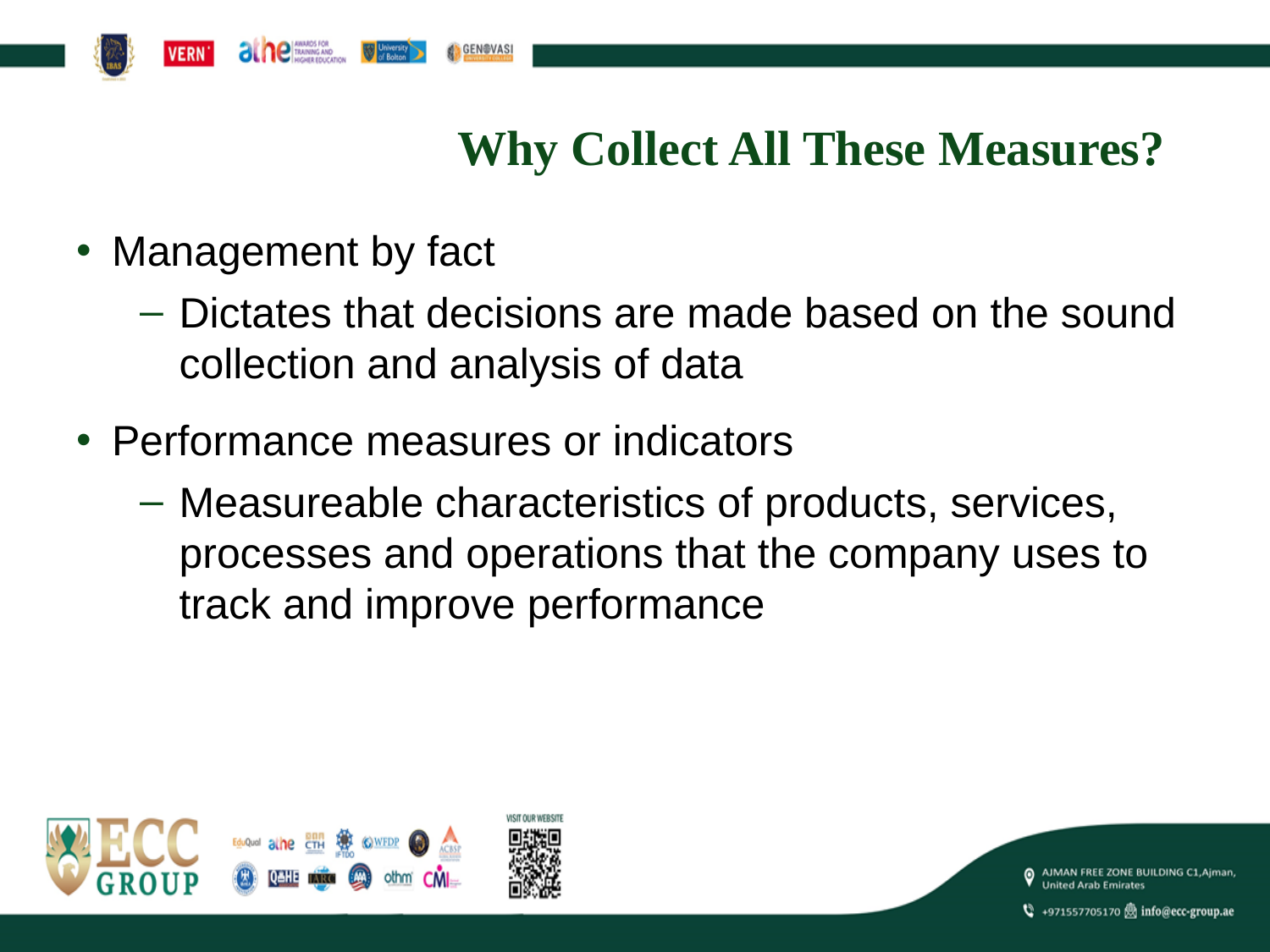

# Why Collect All These Measures?
Management by fact
Dictates that decisions are made based on the sound collection and analysis of data
Performance measures or indicators
Measureable characteristics of products, services, processes and operations that the company uses to track and improve performance